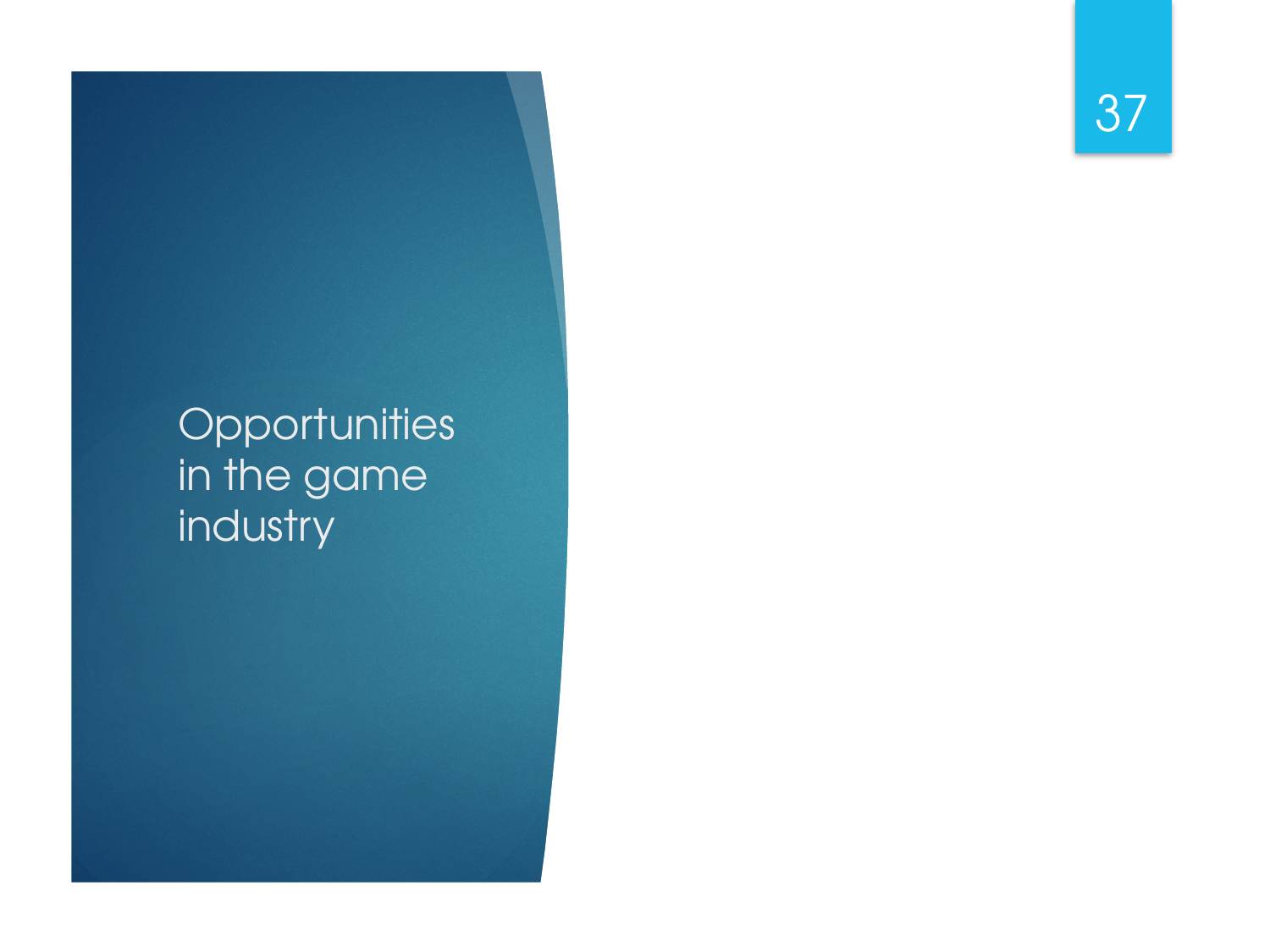

37
# Opportunities in the game industry